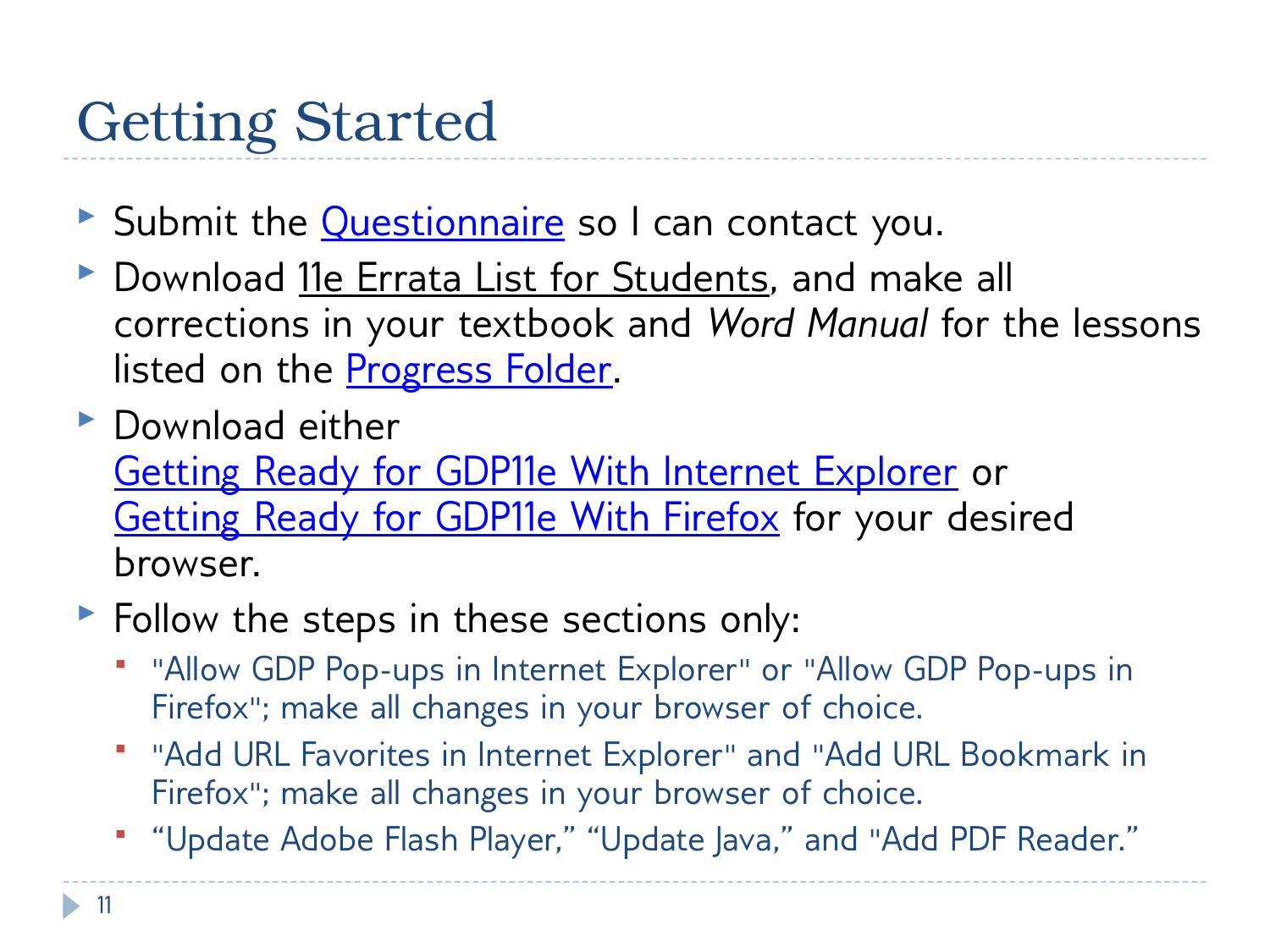

Getting Started
Submit the Questionnaire so I can contact you.
Download 11e Errata List for Students, and make all corrections in your textbook and Word Manual for the lessons listed on the Progress Folder.
Download either Getting Ready for GDP11e With Internet Explorer or Getting Ready for GDP11e With Firefox for your desired browser.
Follow the steps in these sections only:
"Allow GDP Pop-ups in Internet Explorer" or "Allow GDP Pop-ups in Firefox"; make all changes in your browser of choice.
"Add URL Favorites in Internet Explorer" and "Add URL Bookmark in Firefox"; make all changes in your browser of choice.
“Update Adobe Flash Player,” “Update Java,” and "Add PDF Reader.”
11